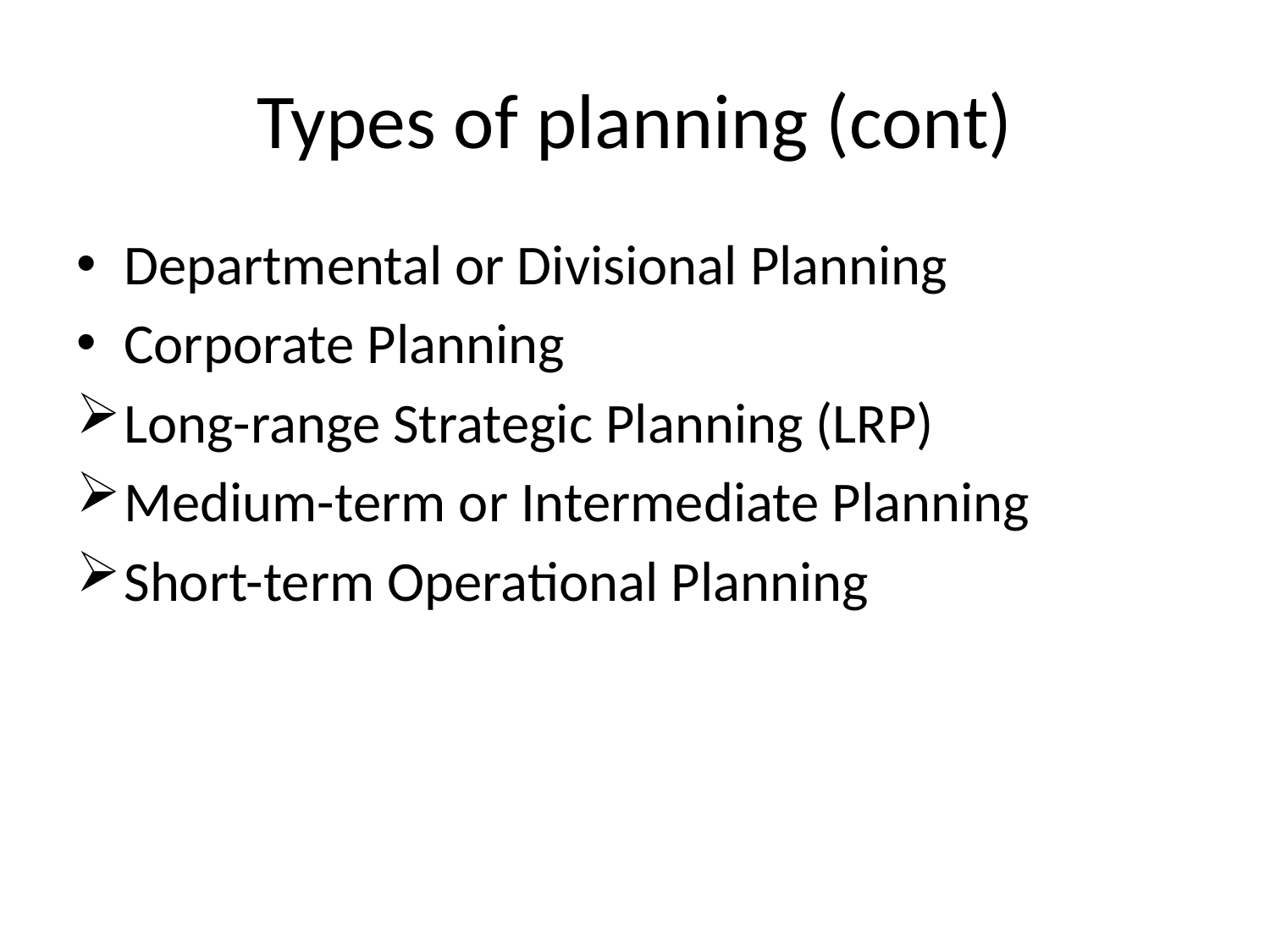

# Types of planning (cont)
Departmental or Divisional Planning
Corporate Planning
Long-range Strategic Planning (LRP)
Medium-term or Intermediate Planning
Short-term Operational Planning